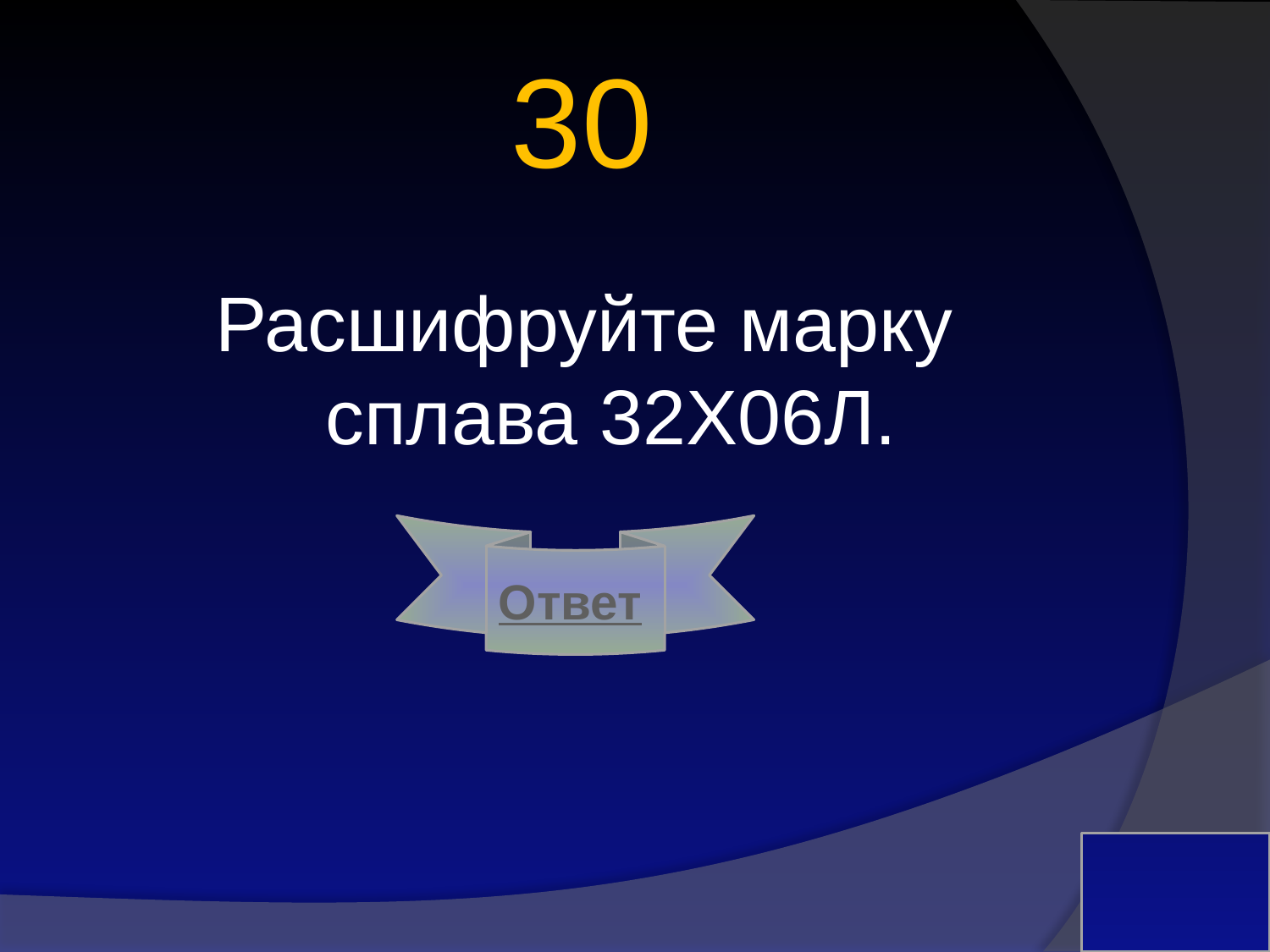

# 30
Расшифруйте марку сплава 32Х06Л.
Ответ